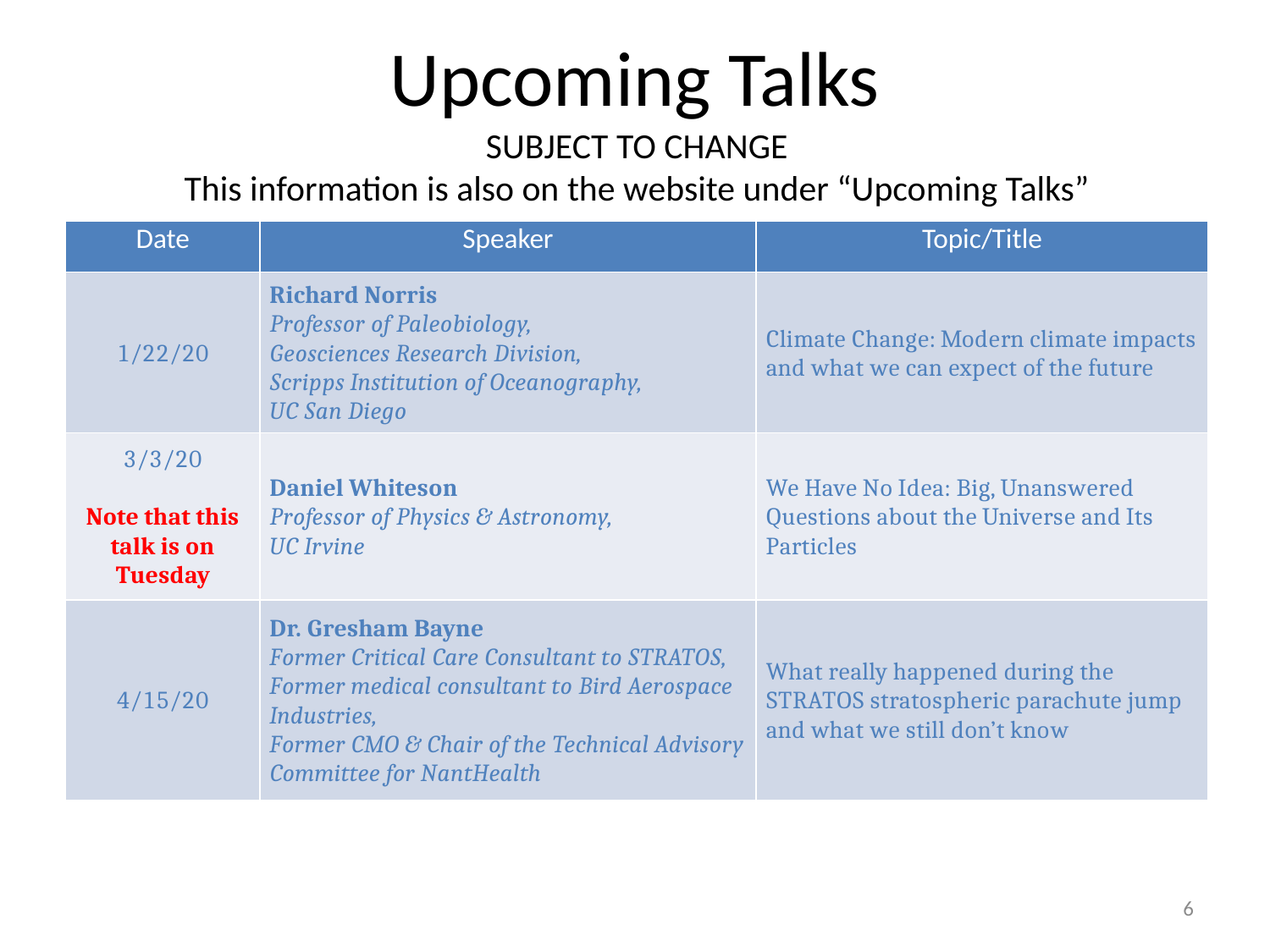

# Upcoming Talks
SUBJECT TO CHANGE
This information is also on the website under “Upcoming Talks”
| Date | Speaker | Topic/Title |
| --- | --- | --- |
| 1/22/20 | Richard Norris Professor of Paleobiology, Geosciences Research Division, Scripps Institution of Oceanography, UC San Diego | Climate Change: Modern climate impacts and what we can expect of the future |
| 3/3/20 Note that this talk is on Tuesday | Daniel Whiteson Professor of Physics & Astronomy, UC Irvine | We Have No Idea: Big, Unanswered Questions about the Universe and Its Particles |
| 4/15/20 | Dr. Gresham Bayne Former Critical Care Consultant to STRATOS, Former medical consultant to Bird Aerospace Industries, Former CMO & Chair of the Technical Advisory Committee for NantHealth | What really happened during the STRATOS stratospheric parachute jump and what we still don’t know |
6